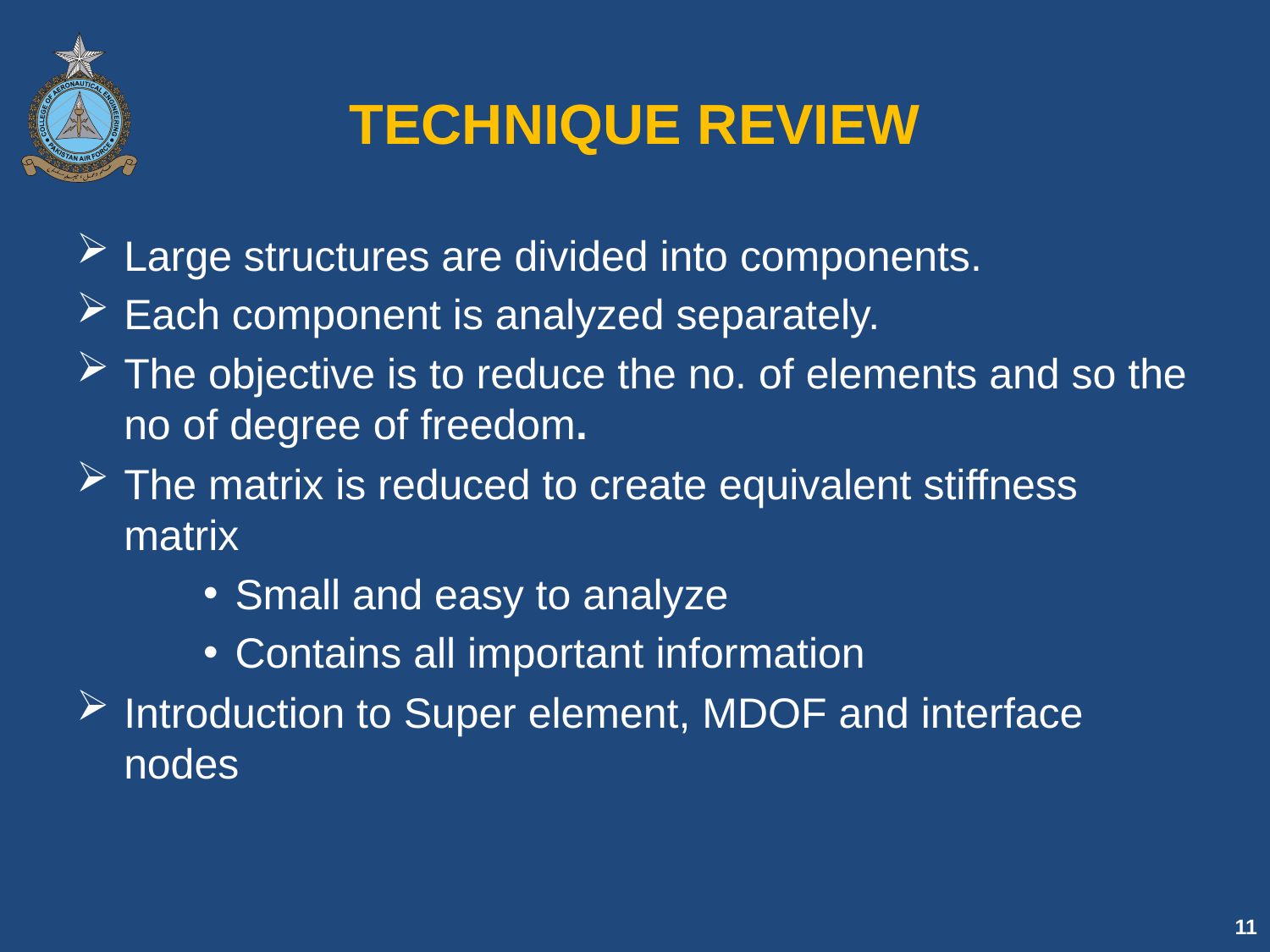

# TECHNIQUE REVIEW
Large structures are divided into components.
Each component is analyzed separately.
The objective is to reduce the no. of elements and so the no of degree of freedom.
The matrix is reduced to create equivalent stiffness matrix
Small and easy to analyze
Contains all important information
Introduction to Super element, MDOF and interface nodes
11